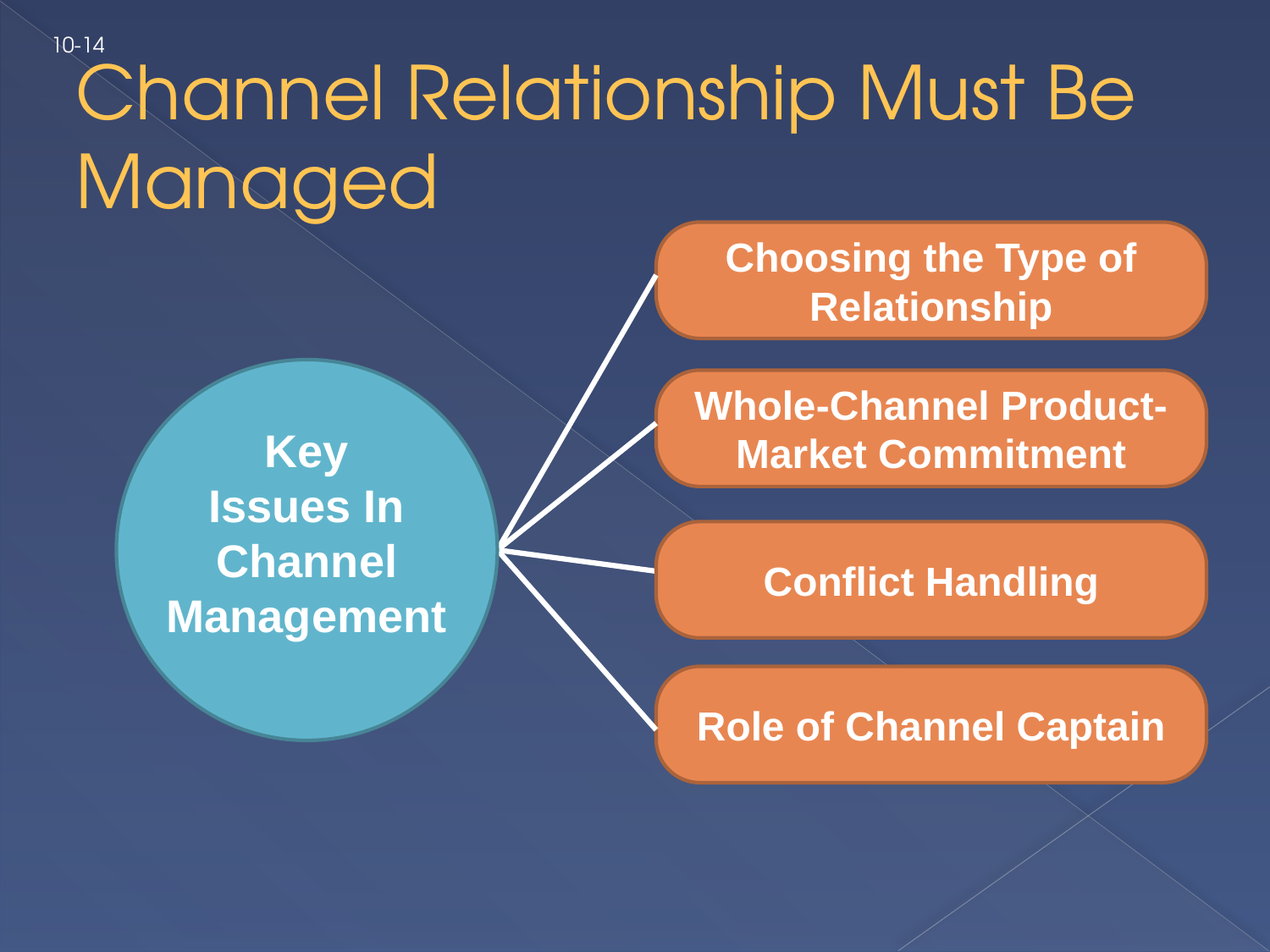

10-14
# Channel Relationship Must Be Managed
Choosing the Type of Relationship

Key
Issues In
Channel
Management
Whole-Channel Product-Market Commitment

Conflict Handling

Role of Channel Captain